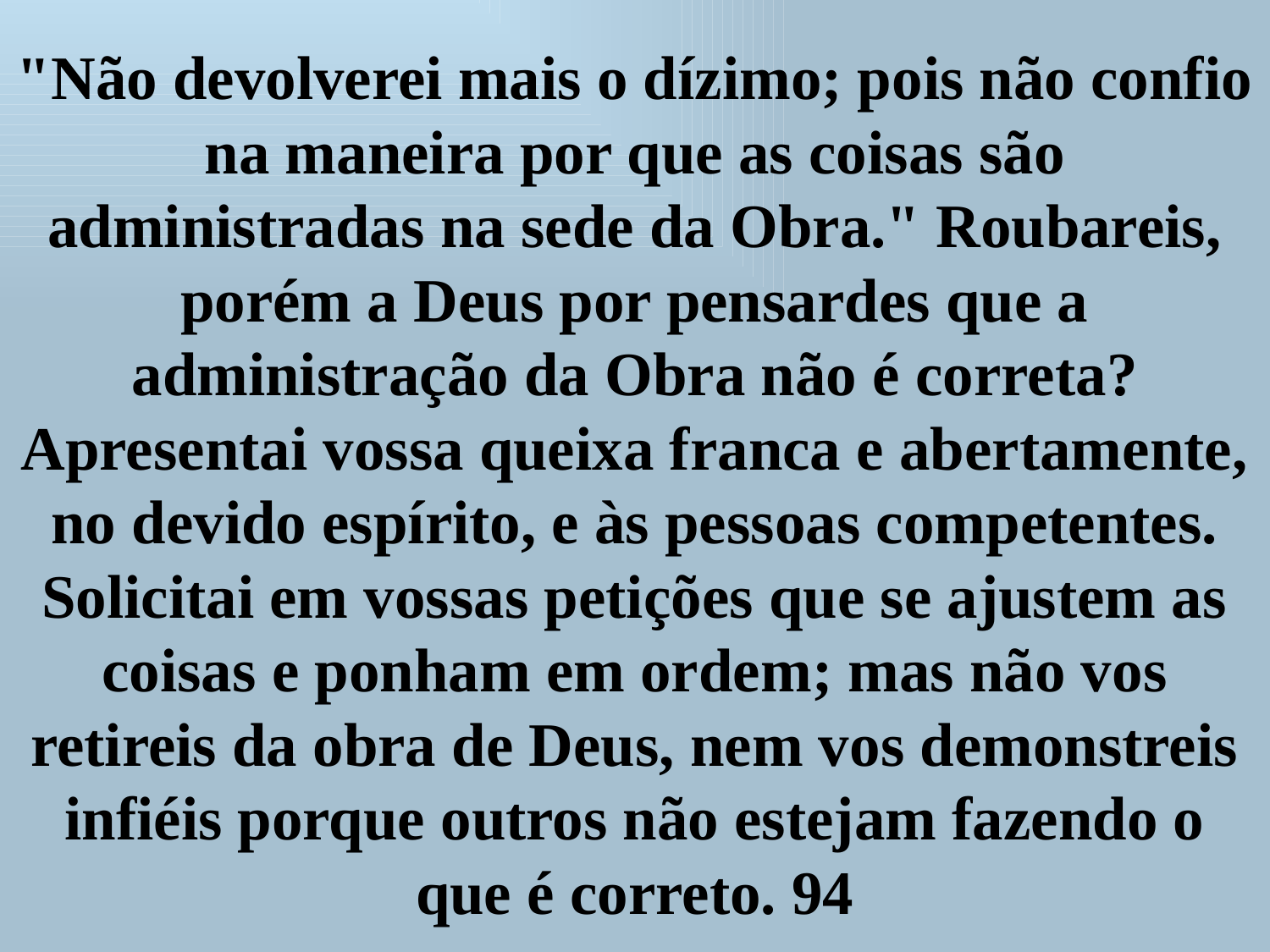

"Não devolverei mais o dízimo; pois não confio na maneira por que as coisas são administradas na sede da Obra." Roubareis, porém a Deus por pensardes que a administração da Obra não é correta? Apresentai vossa queixa franca e abertamente, no devido espírito, e às pessoas competentes. Solicitai em vossas petições que se ajustem as coisas e ponham em ordem; mas não vos retireis da obra de Deus, nem vos demonstreis infiéis porque outros não estejam fazendo o que é correto. 94